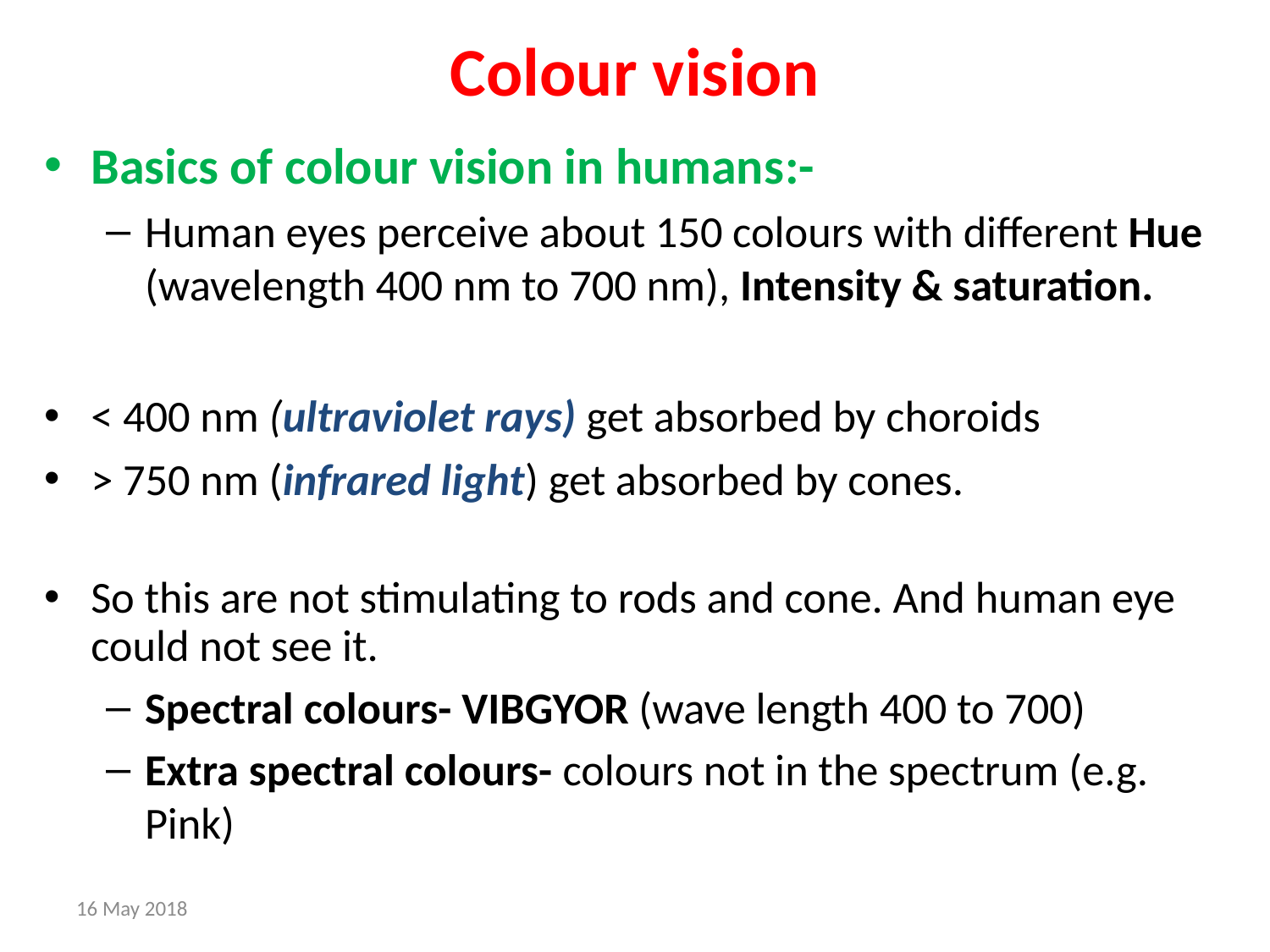

# Colour vision
Basics of colour vision in humans:-
Human eyes perceive about 150 colours with different Hue (wavelength 400 nm to 700 nm), Intensity & saturation.

< 400 nm (ultraviolet rays) get absorbed by choroids
> 750 nm (infrared light) get absorbed by cones.

So this are not stimulating to rods and cone. And human eye could not see it.
Spectral colours- VIBGYOR (wave length 400 to 700)
Extra spectral colours- colours not in the spectrum (e.g. Pink)

16 May 2018